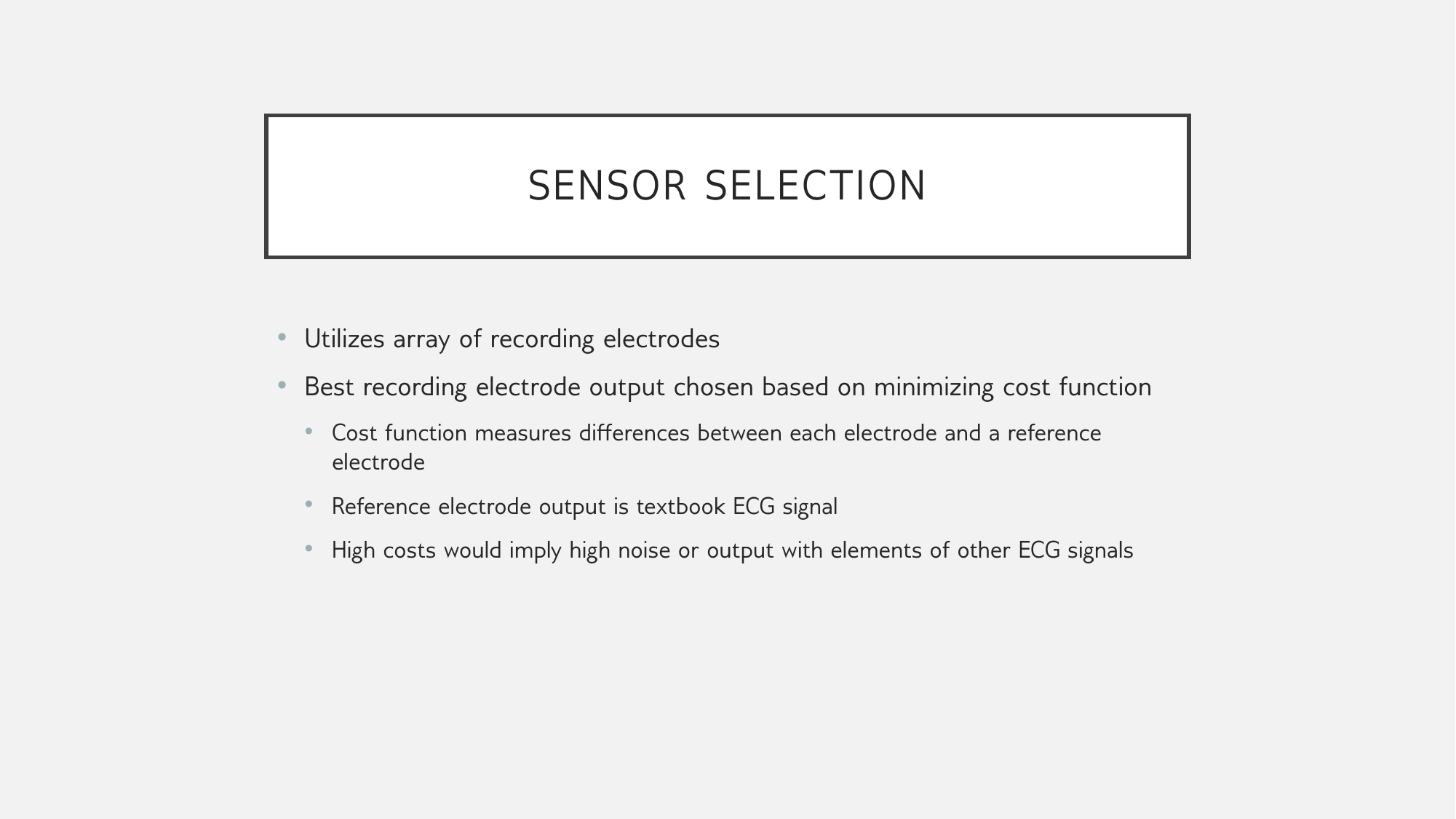

# Sensor Selection
Utilizes array of recording electrodes
Best recording electrode output chosen based on minimizing cost function
Cost function measures differences between each electrode and a reference electrode
Reference electrode output is textbook ECG signal
High costs would imply high noise or output with elements of other ECG signals